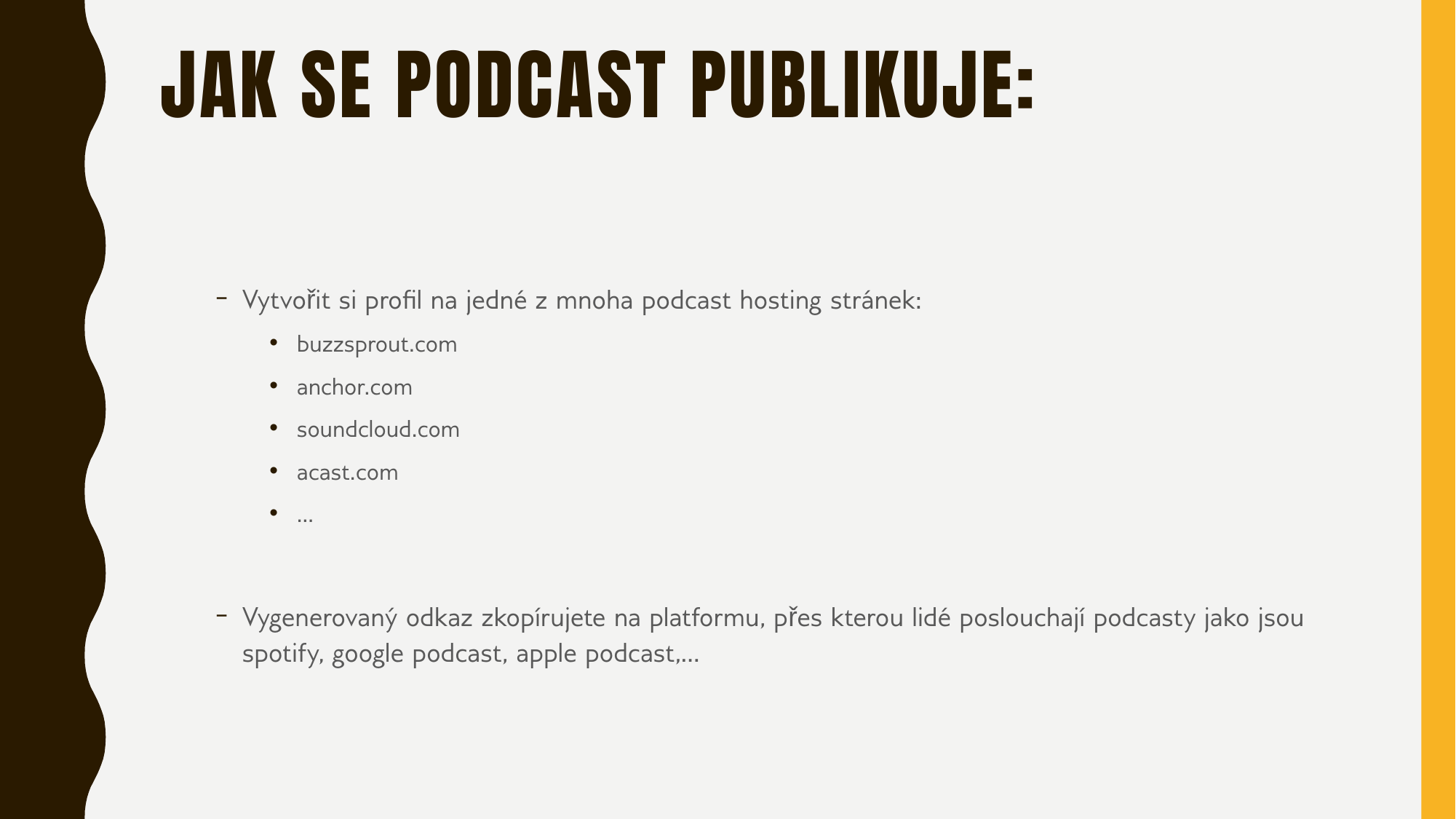

# Jak se podcast publikuje:
Vytvořit si profil na jedné z mnoha podcast hosting stránek:
buzzsprout.com
anchor.com
soundcloud.com
acast.com
...

Vygenerovaný odkaz zkopírujete na platformu, přes kterou lidé poslouchají podcasty jako jsou spotify, google podcast, apple podcast,…